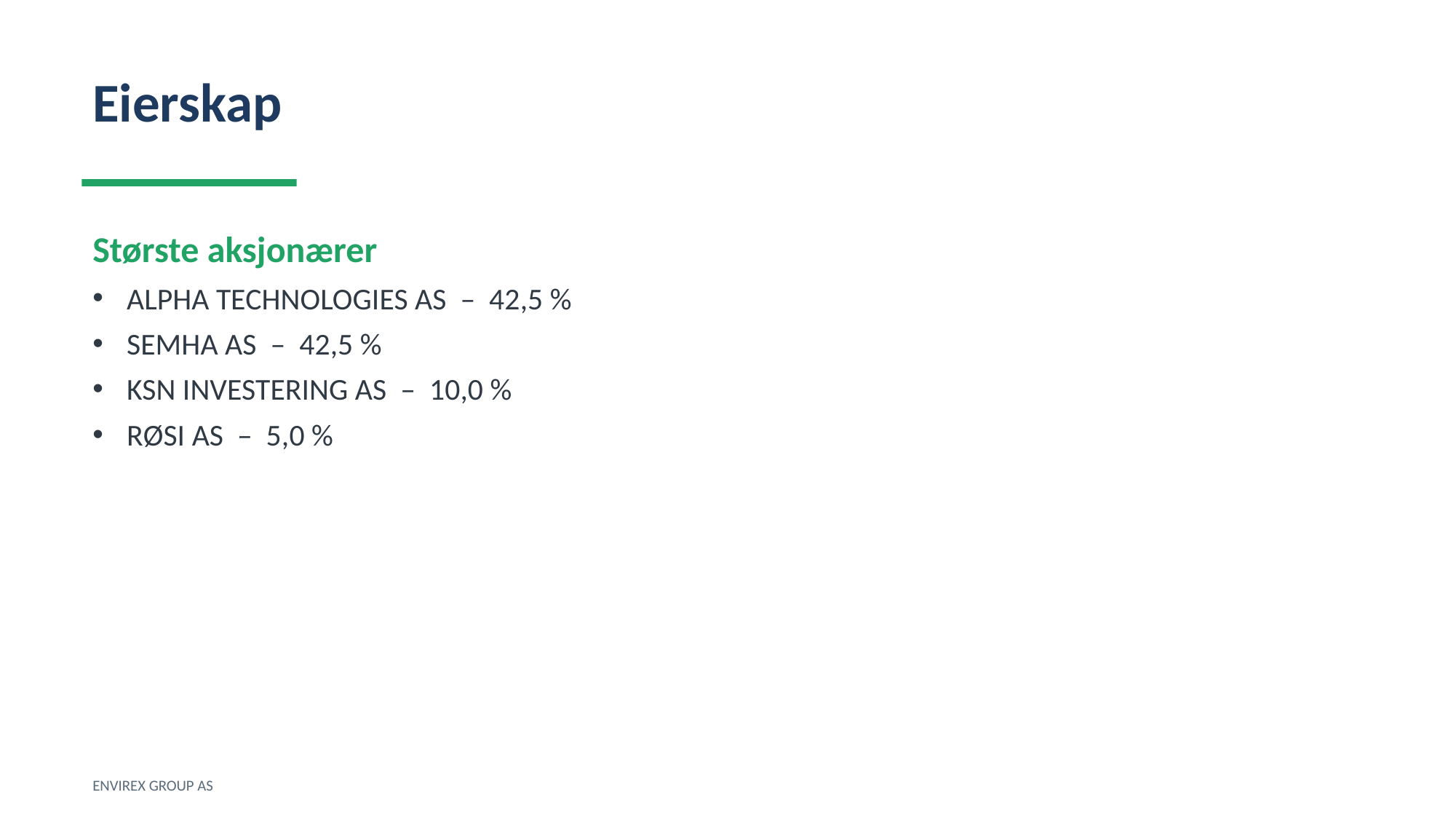

Eierskap

Største aksjonærer
ALPHA TECHNOLOGIES AS  –  42,5 %
SEMHA AS  –  42,5 %
KSN INVESTERING AS  –  10,0 %
RØSI AS  –  5,0 %
ENVIREX GROUP AS